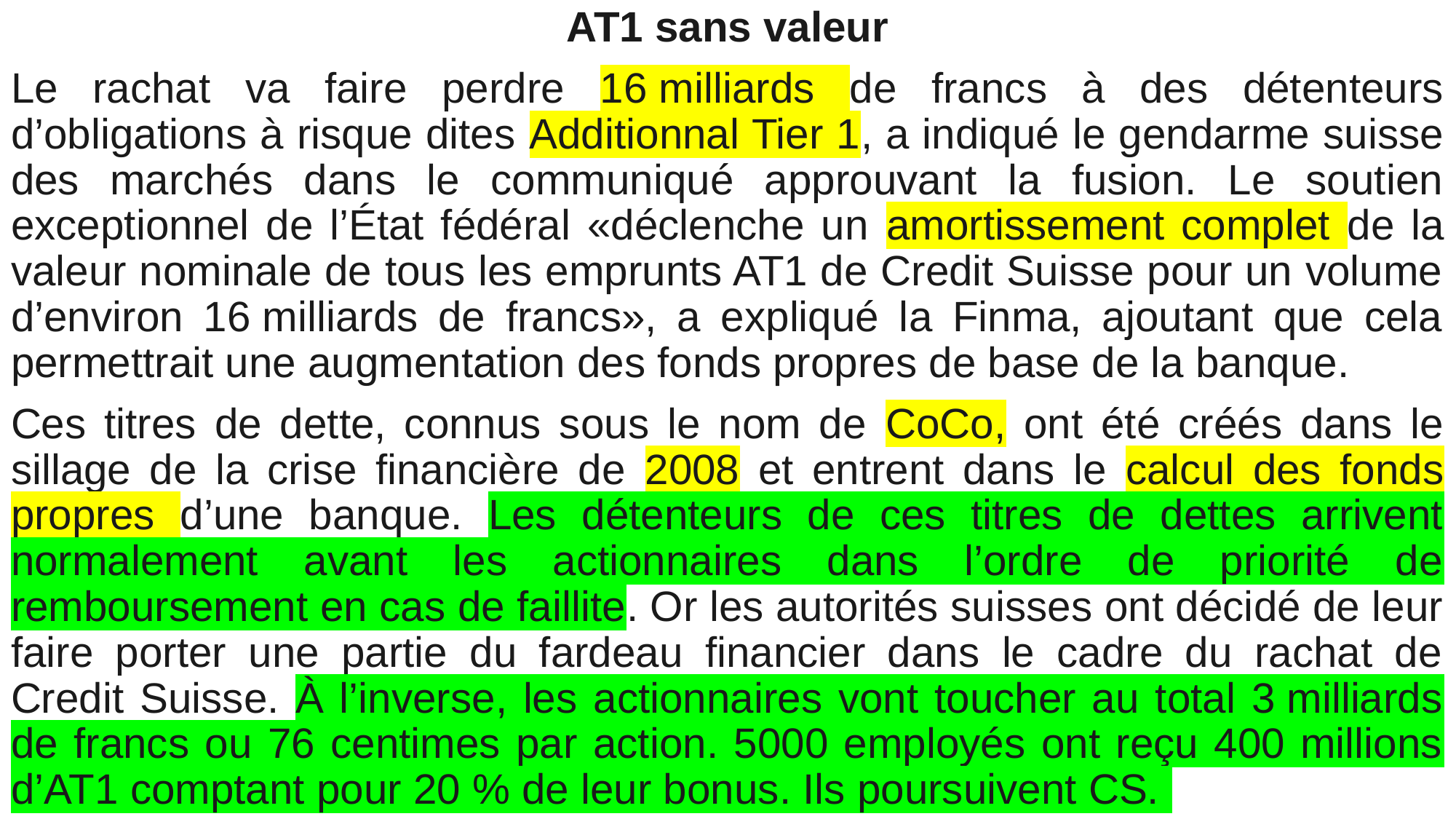

AT1 sans valeur
Le rachat va faire perdre 16 milliards de francs à des détenteurs d’obligations à risque dites Additionnal Tier 1, a indiqué le gendarme suisse des marchés dans le communiqué approuvant la fusion. Le soutien exceptionnel de l’État fédéral «déclenche un amortissement complet de la valeur nominale de tous les emprunts AT1 de Credit Suisse pour un volume d’environ 16 milliards de francs», a expliqué la Finma, ajoutant que cela permettrait une augmentation des fonds propres de base de la banque.
Ces titres de dette, connus sous le nom de CoCo, ont été créés dans le sillage de la crise financière de 2008 et entrent dans le calcul des fonds propres d’une banque. Les détenteurs de ces titres de dettes arrivent normalement avant les actionnaires dans l’ordre de priorité de remboursement en cas de faillite. Or les autorités suisses ont décidé de leur faire porter une partie du fardeau financier dans le cadre du rachat de Credit Suisse. À l’inverse, les actionnaires vont toucher au total 3 milliards de francs ou 76 centimes par action. 5000 employés ont reçu 400 millions d’AT1 comptant pour 20 % de leur bonus. Ils poursuivent CS.